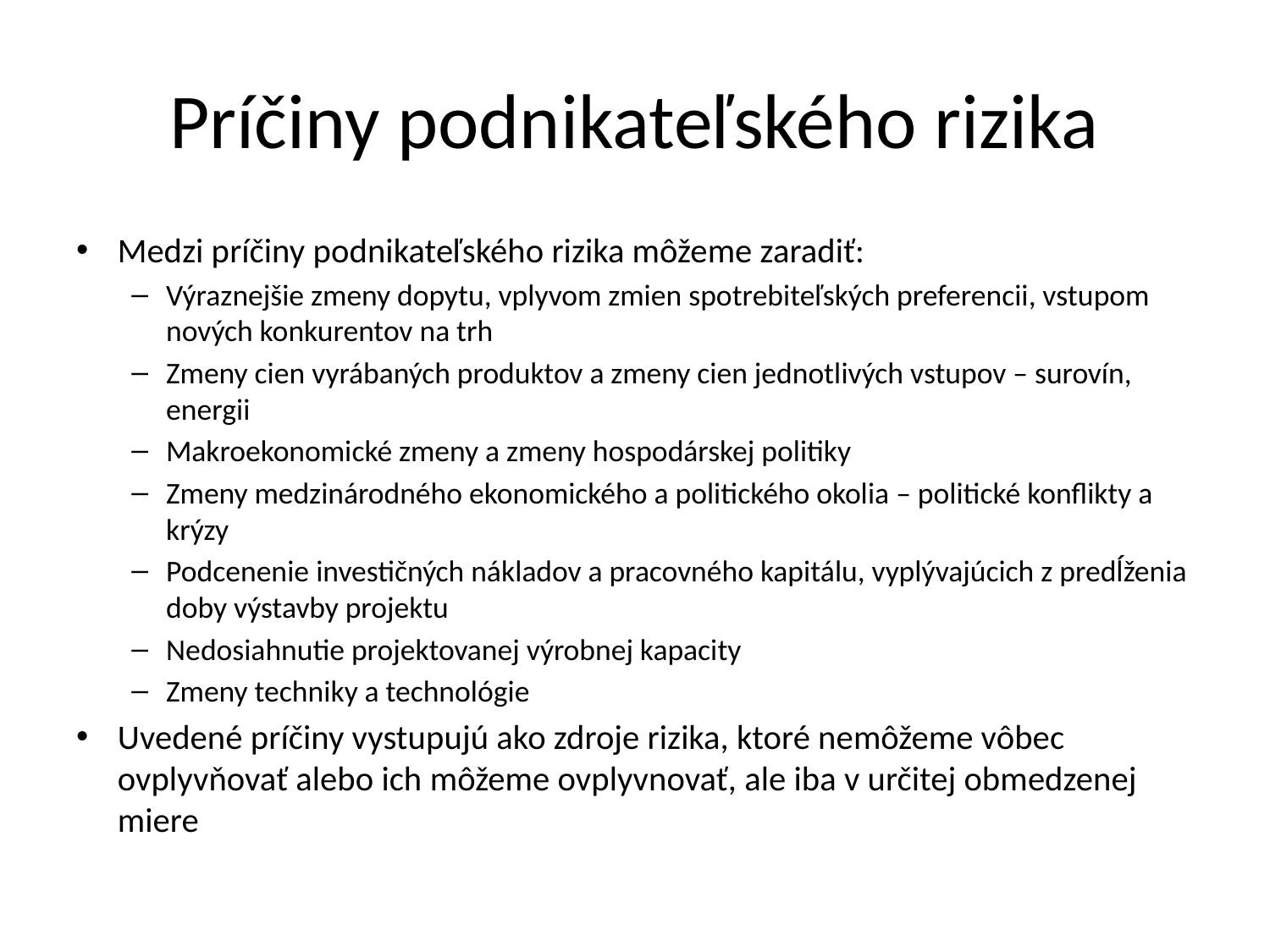

# Príčiny podnikateľského rizika
Medzi príčiny podnikateľského rizika môžeme zaradiť:
Výraznejšie zmeny dopytu, vplyvom zmien spotrebiteľských preferencii, vstupom nových konkurentov na trh
Zmeny cien vyrábaných produktov a zmeny cien jednotlivých vstupov – surovín, energii
Makroekonomické zmeny a zmeny hospodárskej politiky
Zmeny medzinárodného ekonomického a politického okolia – politické konflikty a krýzy
Podcenenie investičných nákladov a pracovného kapitálu, vyplývajúcich z predĺženia doby výstavby projektu
Nedosiahnutie projektovanej výrobnej kapacity
Zmeny techniky a technológie
Uvedené príčiny vystupujú ako zdroje rizika, ktoré nemôžeme vôbec ovplyvňovať alebo ich môžeme ovplyvnovať, ale iba v určitej obmedzenej miere